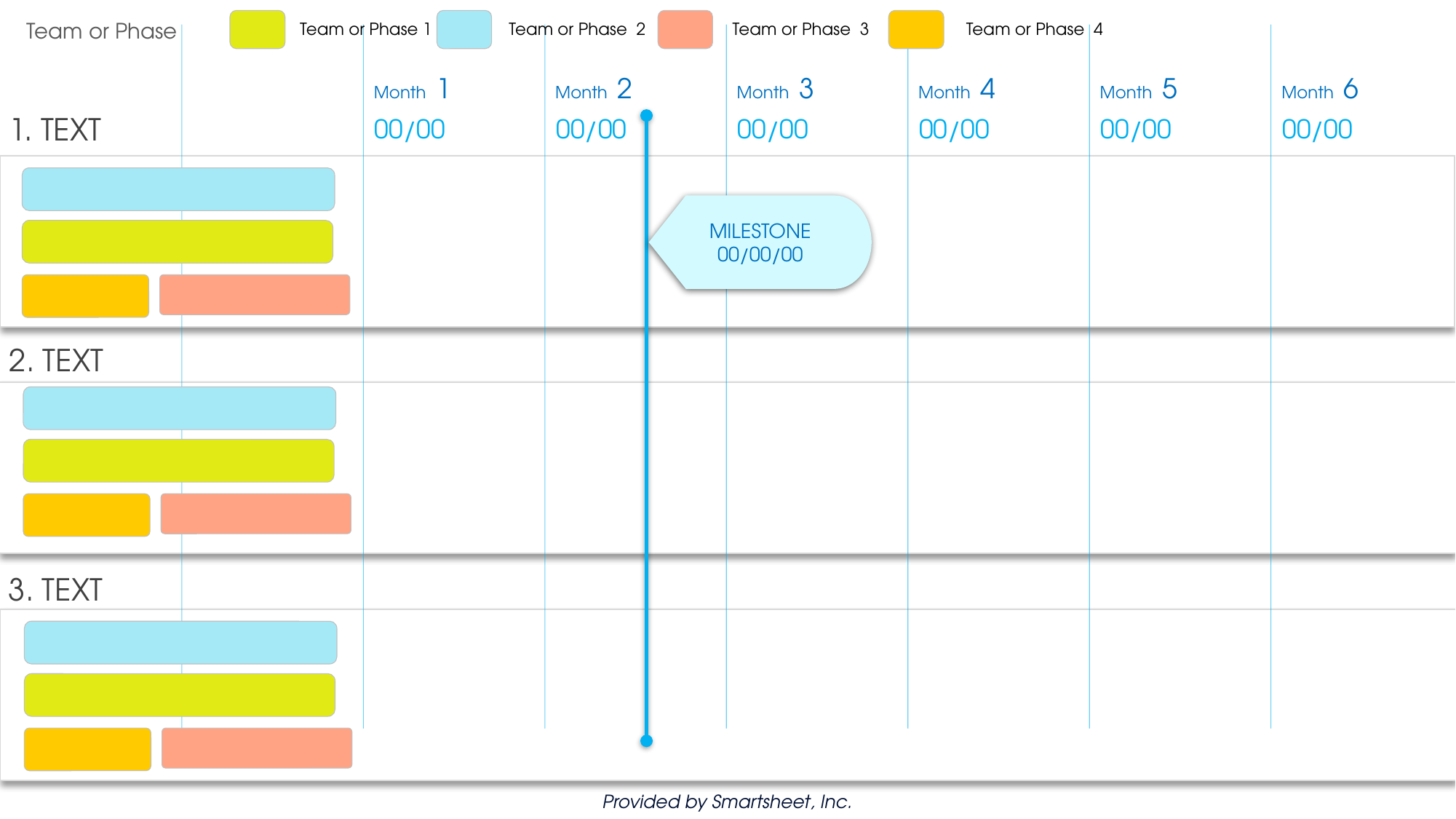

Team or Phase 1
Team or Phase  2
Team or Phase  3
Team or Phase  4
Team or Phase
Month 1
Month 2
Month 3
Month 4
Month 5
Month 6
1. TEXT
00/00
00/00
00/00
00/00
00/00
00/00
MILESTONE
00/00/00

2. TEXT

3. TEXT

Provided by Smartsheet, Inc.